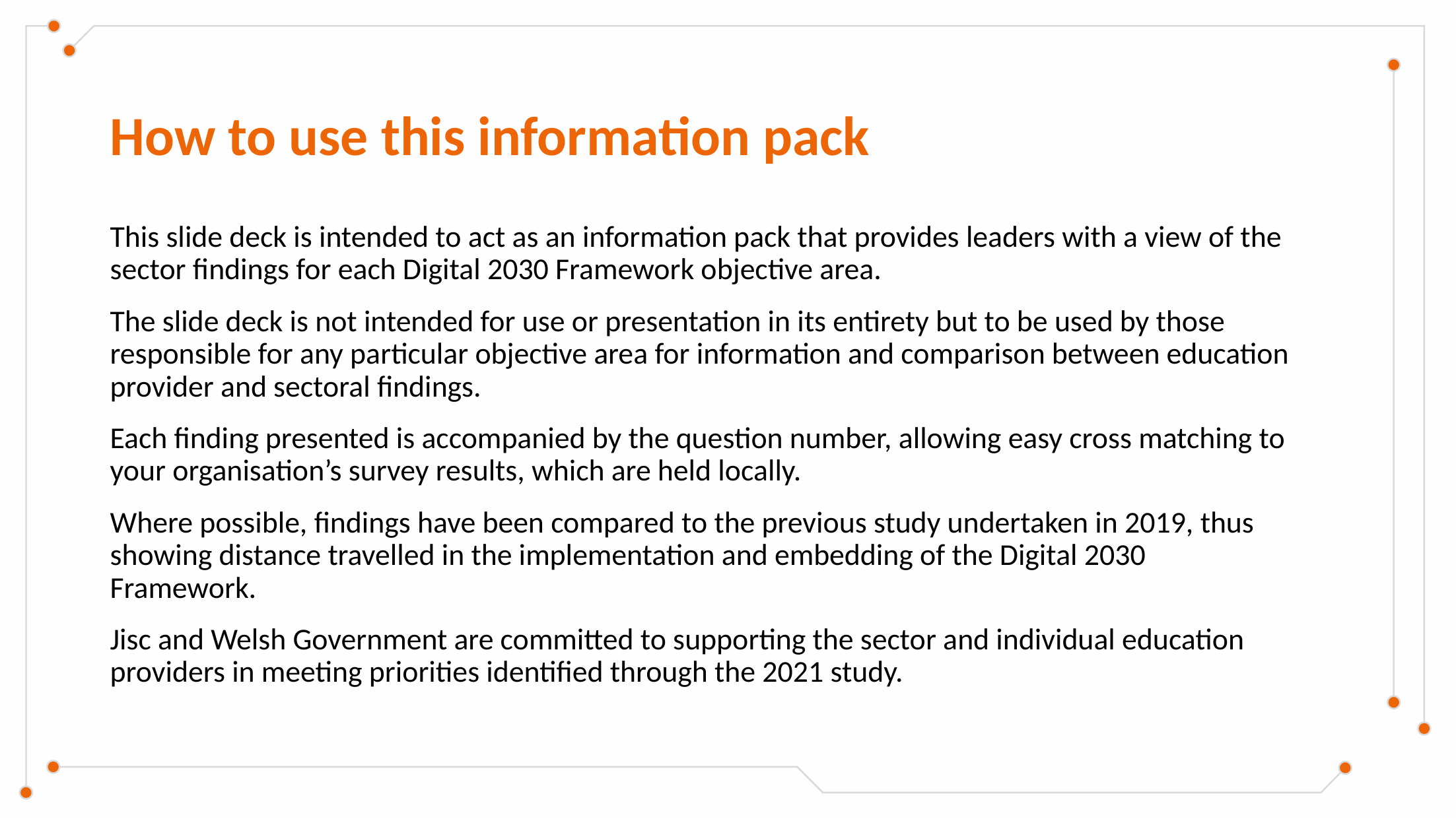

# How to use this information pack
This slide deck is intended to act as an information pack that provides leaders with a view of the sector findings for each Digital 2030 Framework objective area.
The slide deck is not intended for use or presentation in its entirety but to be used by those responsible for any particular objective area for information and comparison between education provider and sectoral findings.
Each finding presented is accompanied by the question number, allowing easy cross matching to your organisation’s survey results, which are held locally.
Where possible, findings have been compared to the previous study undertaken in 2019, thus showing distance travelled in the implementation and embedding of the Digital 2030 Framework.
Jisc and Welsh Government are committed to supporting the sector and individual education providers in meeting priorities identified through the 2021 study.